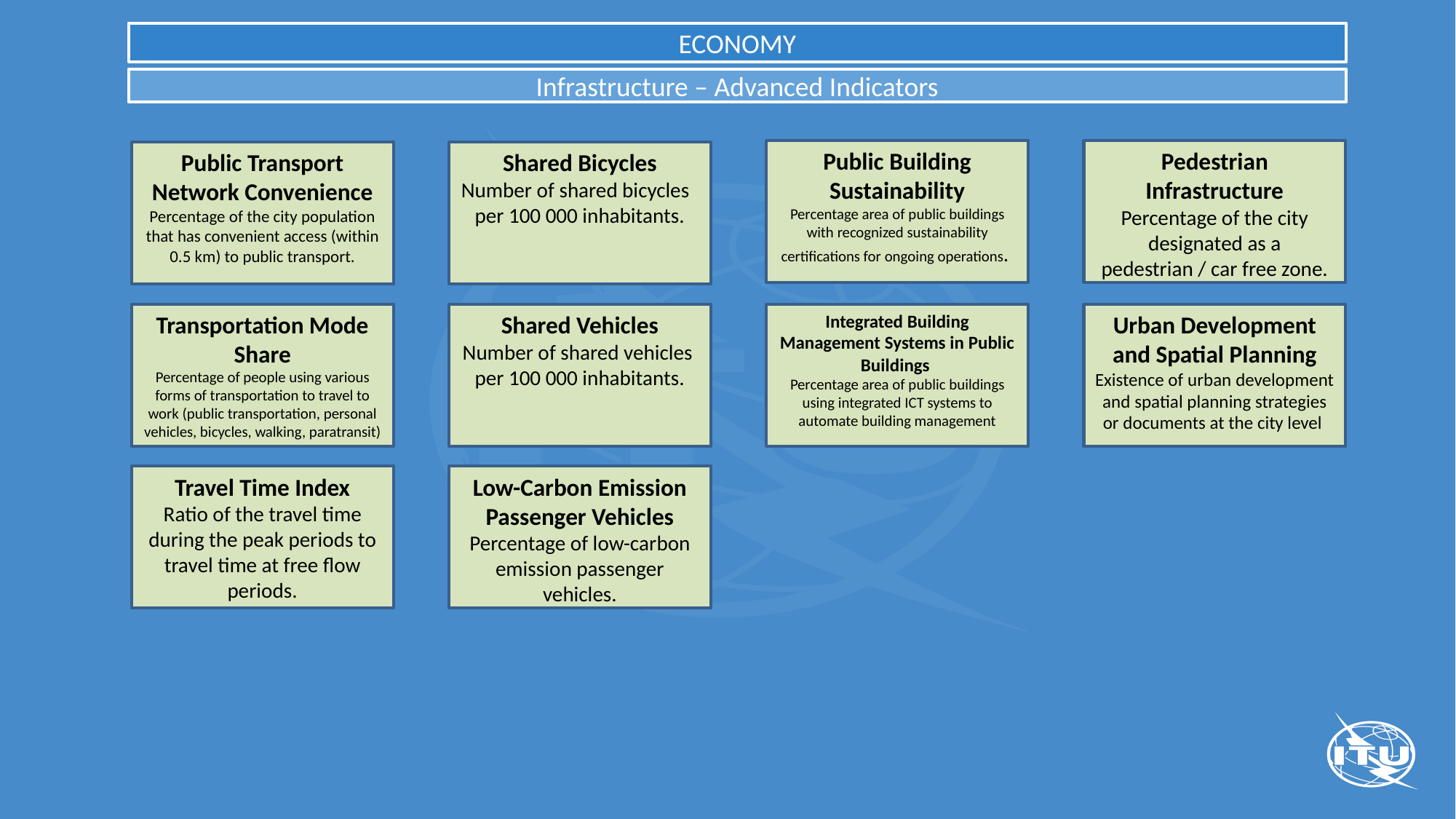

ECONOMY
Infrastructure – Advanced Indicators
Public Building Sustainability
Percentage area of public buildings with recognized sustainability certifications for ongoing operations.

Pedestrian Infrastructure
Percentage of the city designated as a pedestrian / car free zone.
Public Transport Network Convenience
Percentage of the city population that has convenient access (within 0.5 km) to public transport.

Shared Bicycles
Number of shared bicycles   per 100 000 inhabitants.
Integrated Building Management Systems in Public Buildings
Percentage area of public buildings using integrated ICT systems to automate building management

Transportation Mode Share
Percentage of people using various forms of transportation to travel to work (public transportation, personal vehicles, bicycles, walking, paratransit)
Shared Vehicles
Number of shared vehicles  per 100 000 inhabitants.
Urban Development and Spatial Planning
Existence of urban development and spatial planning strategies or documents at the city level
Travel Time Index
Ratio of the travel time during the peak periods to travel time at free flow periods.
Low-Carbon Emission Passenger Vehicles
Percentage of low-carbon emission passenger vehicles.